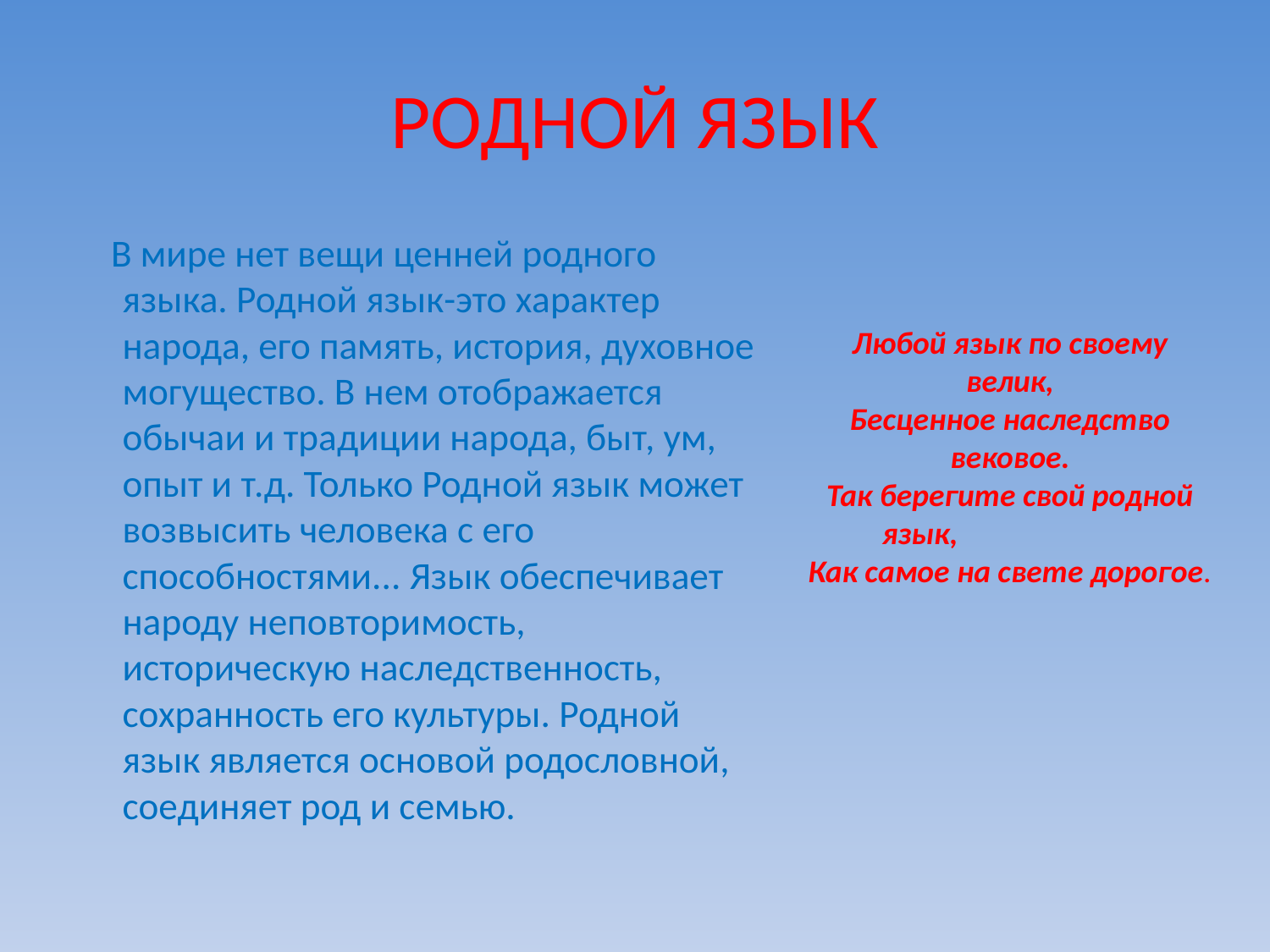

# РОДНОЙ ЯЗЫК
    В мире нет вещи ценней родного языка. Родной язык-это характер народа, его память, история, духовное могущество. В нем отображается обычаи и традиции народа, быт, ум, опыт и т.д. Только Родной язык может возвысить человека с его способностями... Язык обеспечивает народу неповторимость, историческую наследственность, сохранность его культуры. Родной язык является основой родословной, соединяет род и семью.
Любой язык по своему велик,
Бесценное наследство вековое.
Так берегите свой родной язык,
Как самое на свете дорогое.